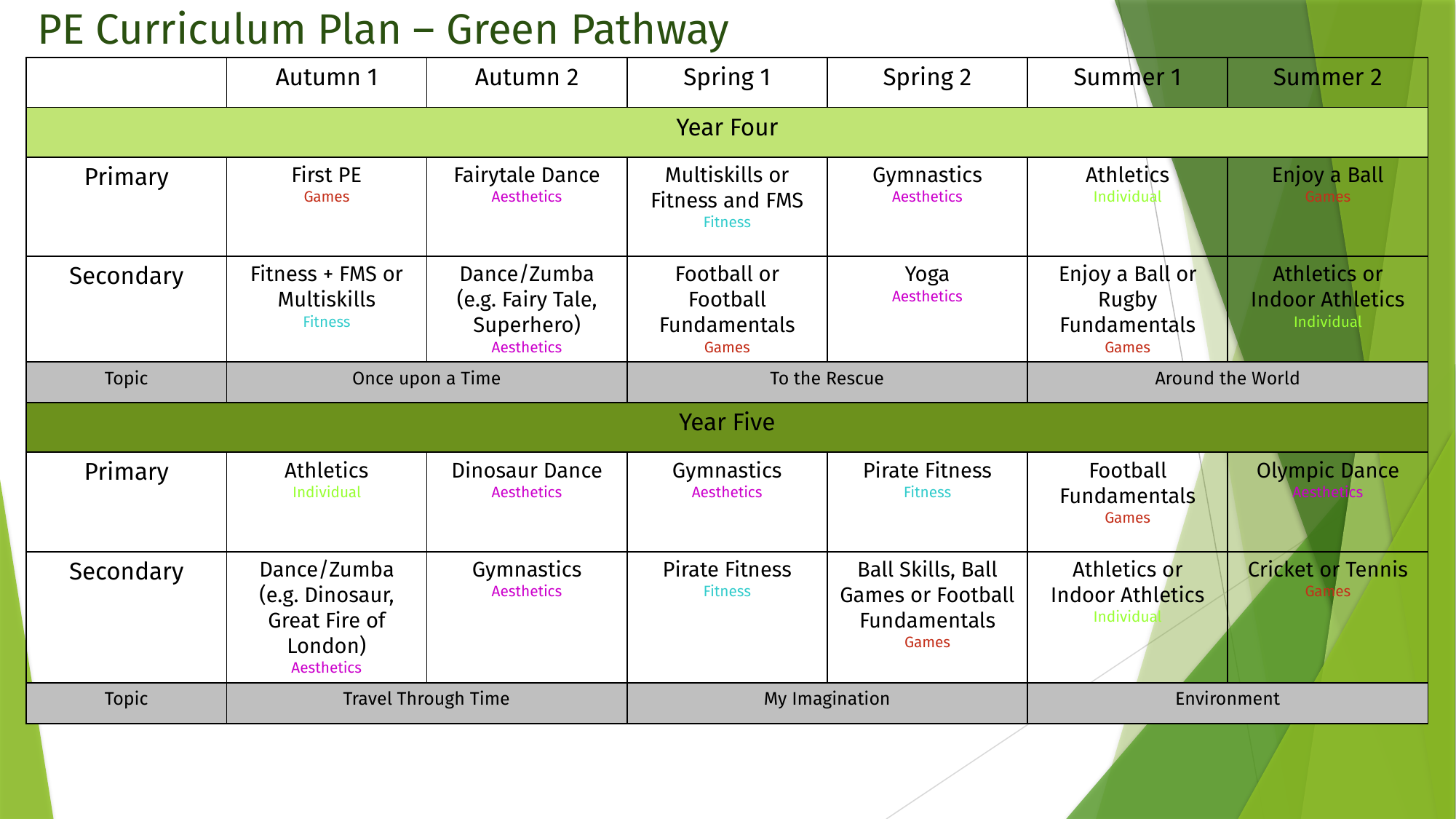

# PE Curriculum Plan – Green Pathway
|  | Autumn 1 | Autumn 2 | Spring 1 | Spring 2 | Summer 1 | Summer 2 |
| --- | --- | --- | --- | --- | --- | --- |
| Year Four |  |  |  |  |  |  |
| Primary | First PE Games | Fairytale Dance Aesthetics | Multiskills or Fitness and FMS Fitness | Gymnastics Aesthetics | Athletics Individual | Enjoy a Ball Games |
| Secondary | Fitness + FMS or Multiskills Fitness | Dance/Zumba (e.g. Fairy Tale, Superhero) Aesthetics | Football or Football Fundamentals Games | Yoga Aesthetics | Enjoy a Ball or Rugby Fundamentals Games | Athletics or Indoor Athletics Individual |
| Topic | Once upon a Time |  | To the Rescue |  | Around the World |  |
| Year Five |  |  |  |  |  |  |
| Primary | Athletics Individual | Dinosaur Dance Aesthetics | Gymnastics Aesthetics | Pirate Fitness Fitness | Football Fundamentals Games | Olympic Dance Aesthetics |
| Secondary | Dance/Zumba (e.g. Dinosaur, Great Fire of London) Aesthetics | Gymnastics Aesthetics | Pirate Fitness Fitness | Ball Skills, Ball Games or Football Fundamentals Games | Athletics or Indoor Athletics Individual | Cricket or Tennis Games |
| Topic | Travel Through Time |  | My Imagination |  | Environment |  |